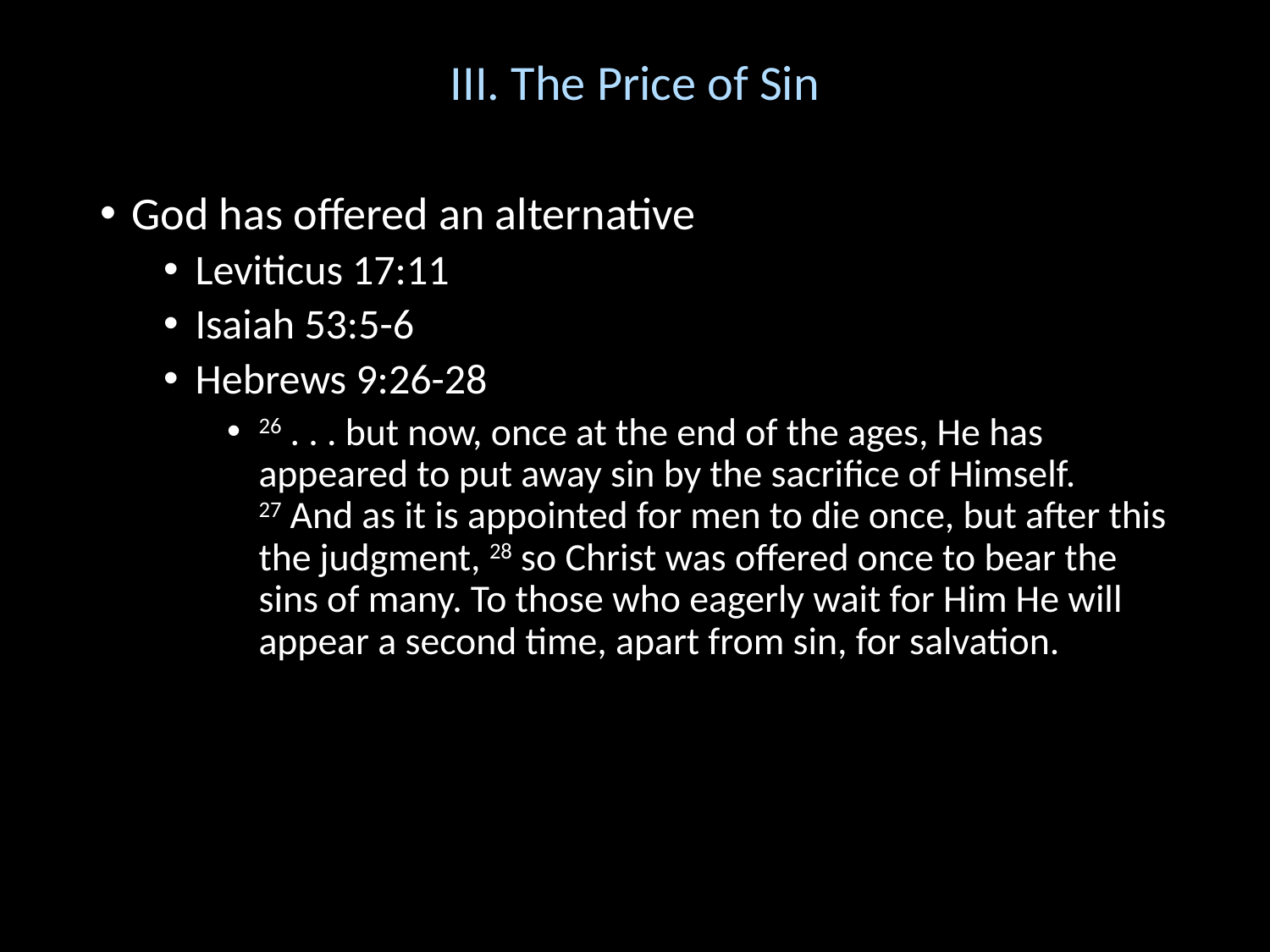

# III. The Price of Sin
God has offered an alternative
Leviticus 17:11
Isaiah 53:5-6
Hebrews 9:26-28
26 . . . but now, once at the end of the ages, He has appeared to put away sin by the sacrifice of Himself.
27 And as it is appointed for men to die once, but after this the judgment, 28 so Christ was offered once to bear the sins of many. To those who eagerly wait for Him He will appear a second time, apart from sin, for salvation.